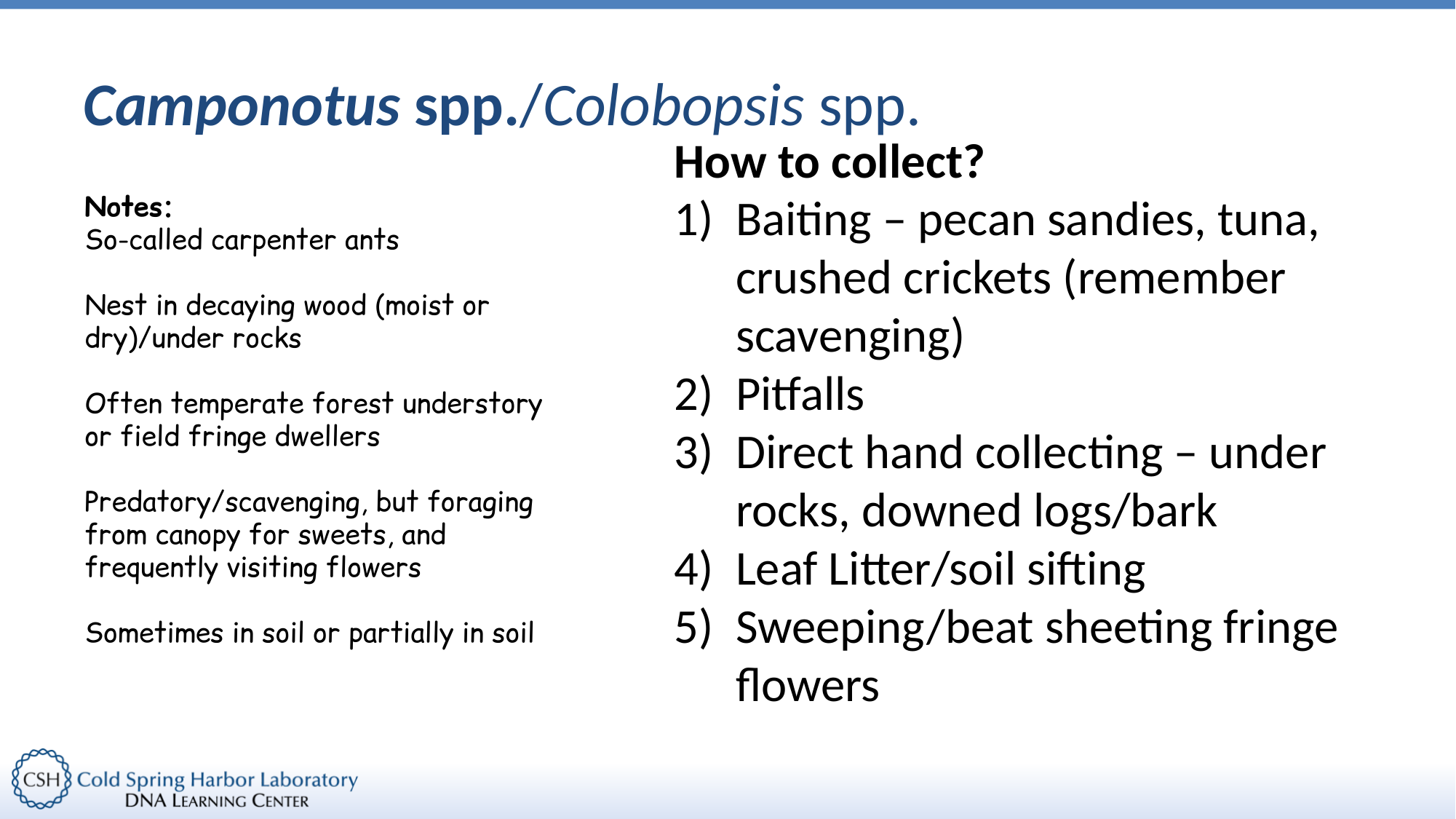

# Camponotus spp./Colobopsis spp.
How to collect?
Baiting – pecan sandies, tuna, crushed crickets (remember scavenging)
Pitfalls
Direct hand collecting – under rocks, downed logs/bark
Leaf Litter/soil sifting
Sweeping/beat sheeting fringe flowers

Notes:
So-called carpenter ants

Nest in decaying wood (moist or dry)/under rocks

Often temperate forest understory or field fringe dwellers

Predatory/scavenging, but foraging from canopy for sweets, and frequently visiting flowers

Sometimes in soil or partially in soil